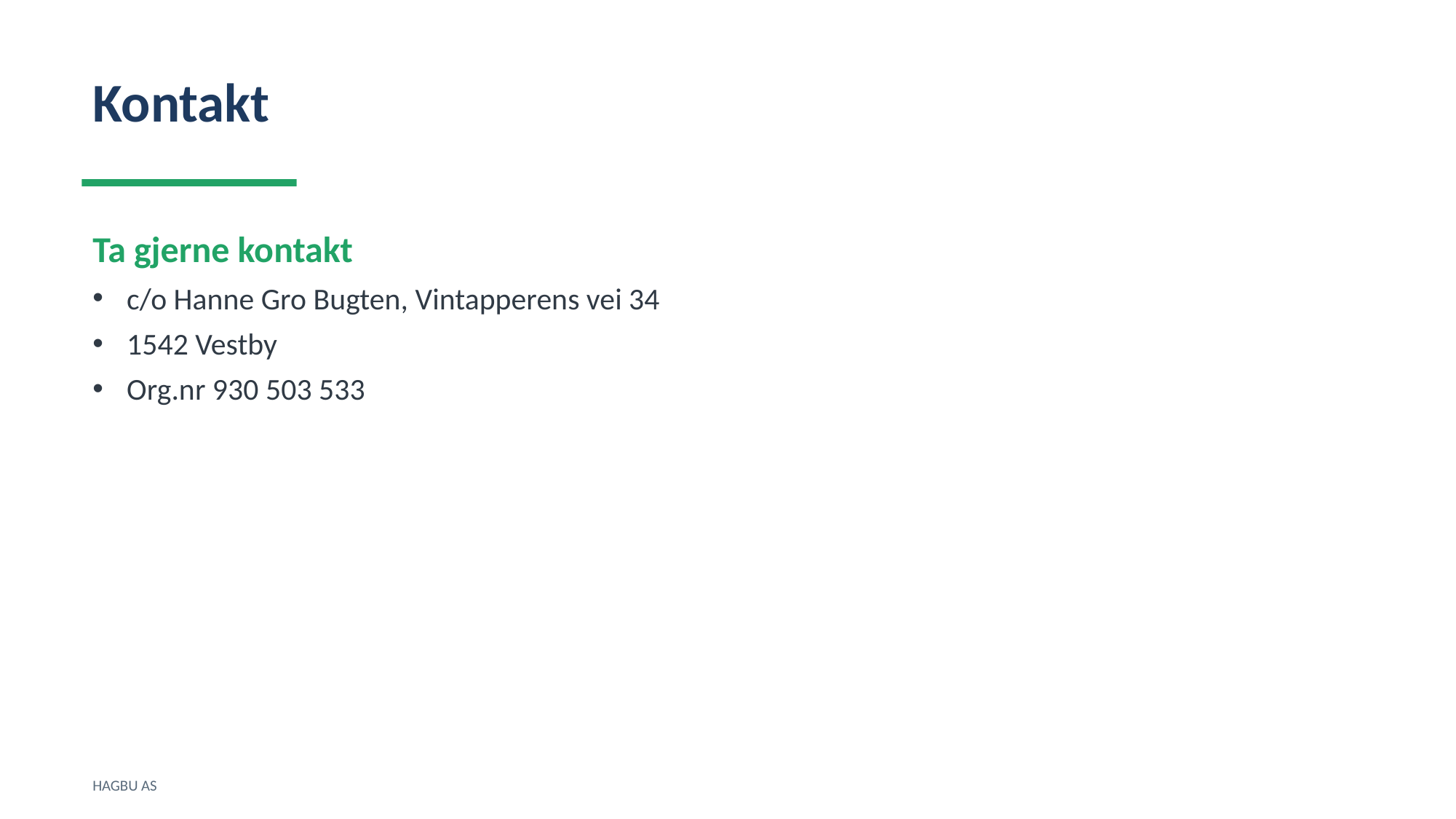

Kontakt

Ta gjerne kontakt
c/o Hanne Gro Bugten, Vintapperens vei 34
1542 Vestby
Org.nr 930 503 533
HAGBU AS